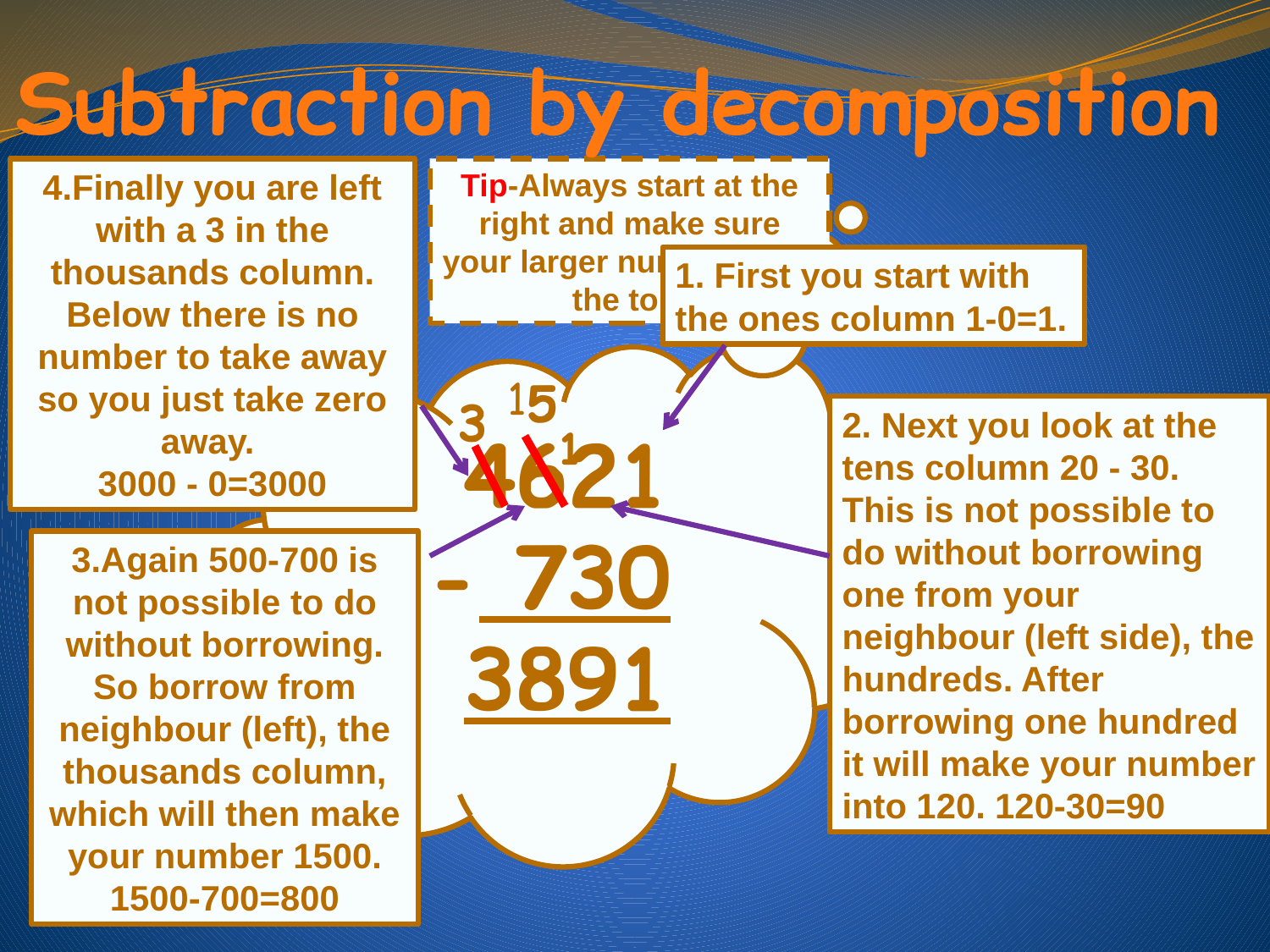

Subtraction by decomposition
4.Finally you are left with a 3 in the thousands column. Below there is no number to take away so you just take zero away.
3000 - 0=3000
Tip-Always start at the right and make sure your larger number is on the top.
1. First you start with the ones column 1-0=1.

1
5
3
2. Next you look at the tens column 20 - 30.
This is not possible to do without borrowing one from your neighbour (left side), the hundreds. After borrowing one hundred it will make your number into 120. 120-30=90
 4621
- 730
 3891
1
3.Again 500-700 is not possible to do without borrowing. So borrow from neighbour (left), the thousands column, which will then make your number 1500. 1500-700=800